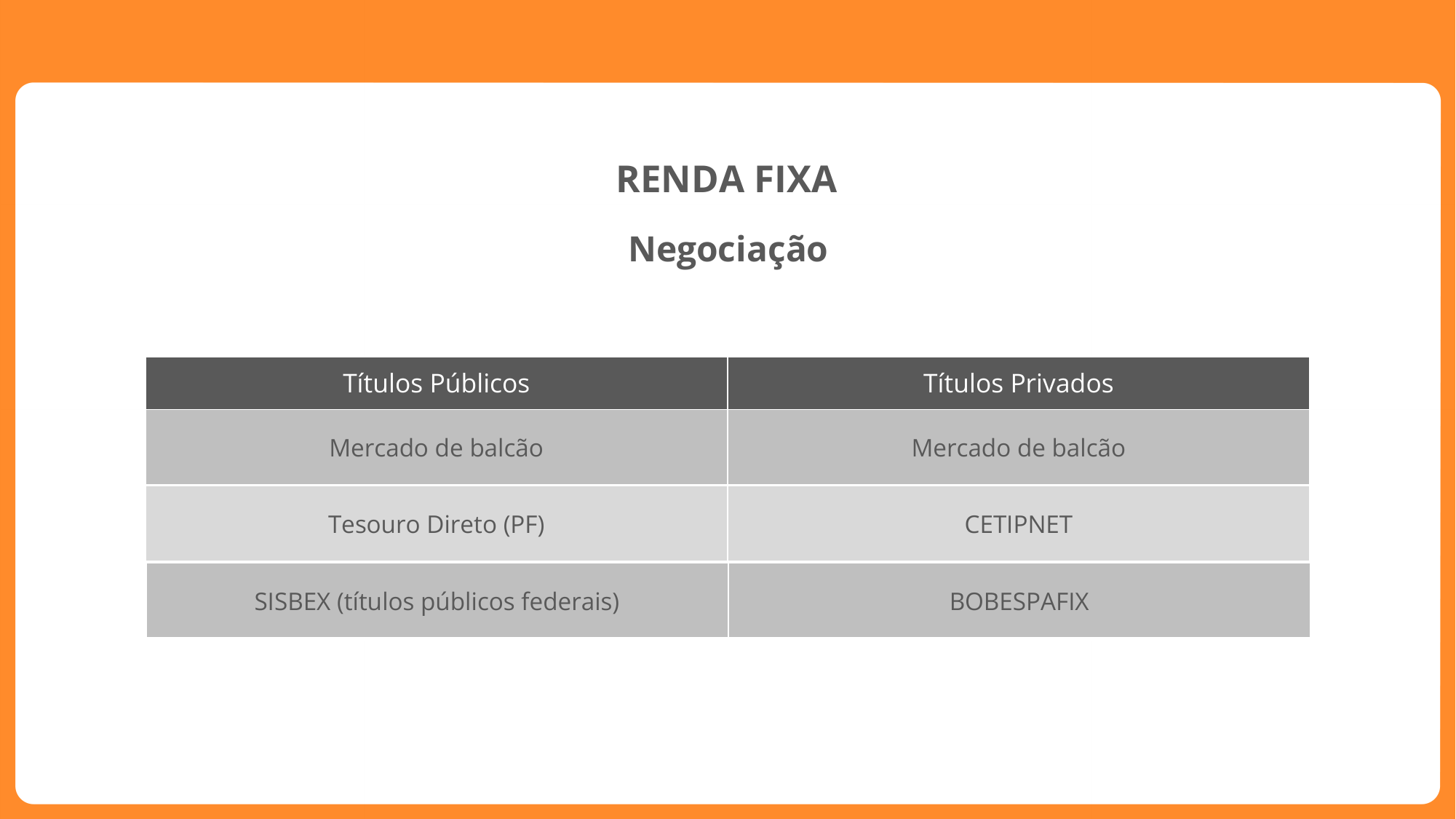

RENDA FIXA
Negociação
Básico
| Títulos Públicos | Títulos Privados |
| --- | --- |
| Mercado de balcão | Mercado de balcão |
| --- | --- |
| Tesouro Direto (PF) | CETIPNET |
| --- | --- |
| SISBEX (títulos públicos federais) | BOBESPAFIX |
| --- | --- |